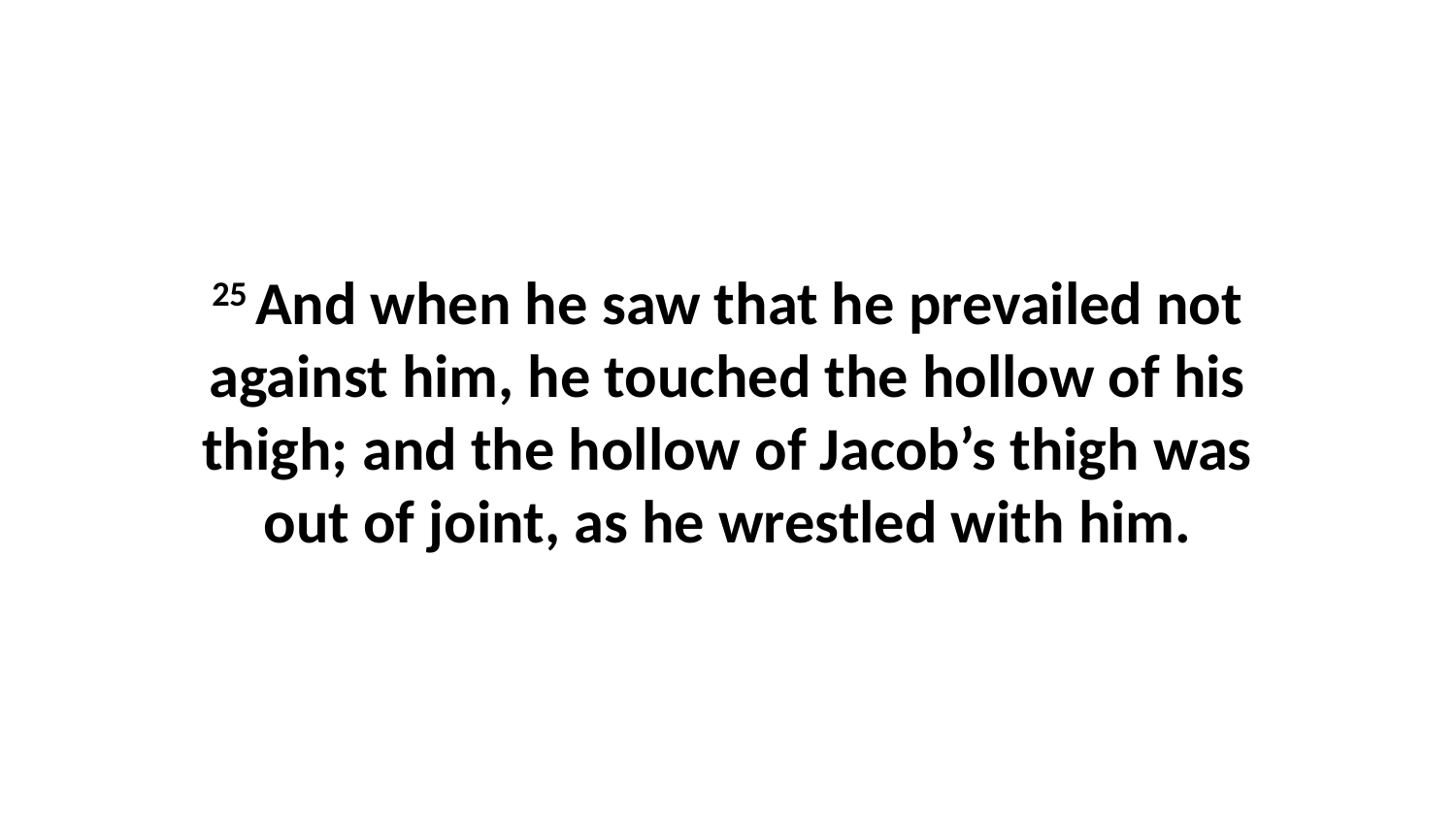

25 And when he saw that he prevailed not against him, he touched the hollow of his thigh; and the hollow of Jacob’s thigh was out of joint, as he wrestled with him.